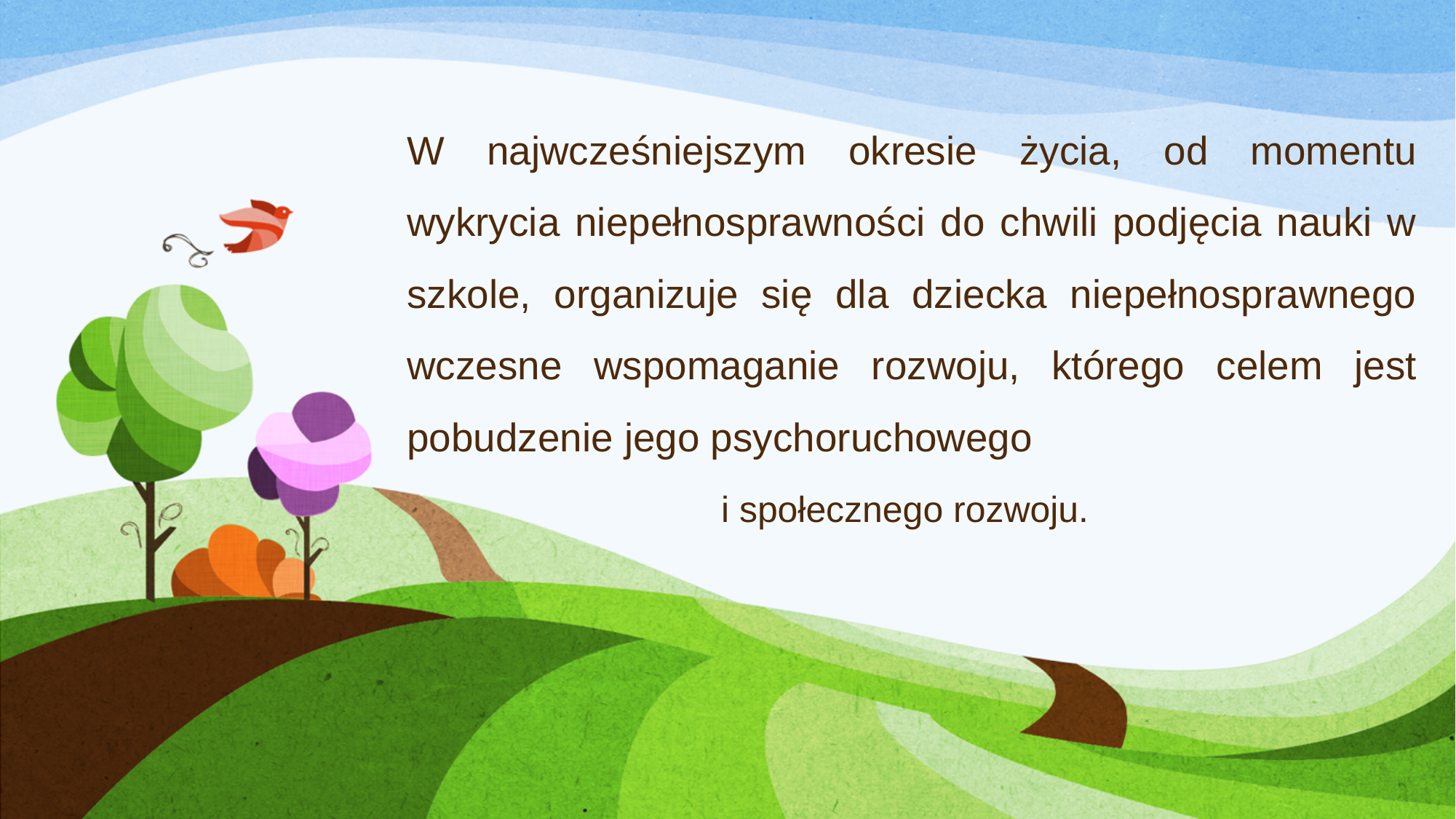

# W najwcześniejszym okresie życia, od momentu wykrycia niepełnosprawności do chwili podjęcia nauki w szkole, organizuje się dla dziecka niepełnosprawnego wczesne wspomaganie rozwoju, którego celem jest pobudzenie jego psychoruchowego
                i społecznego rozwoju.